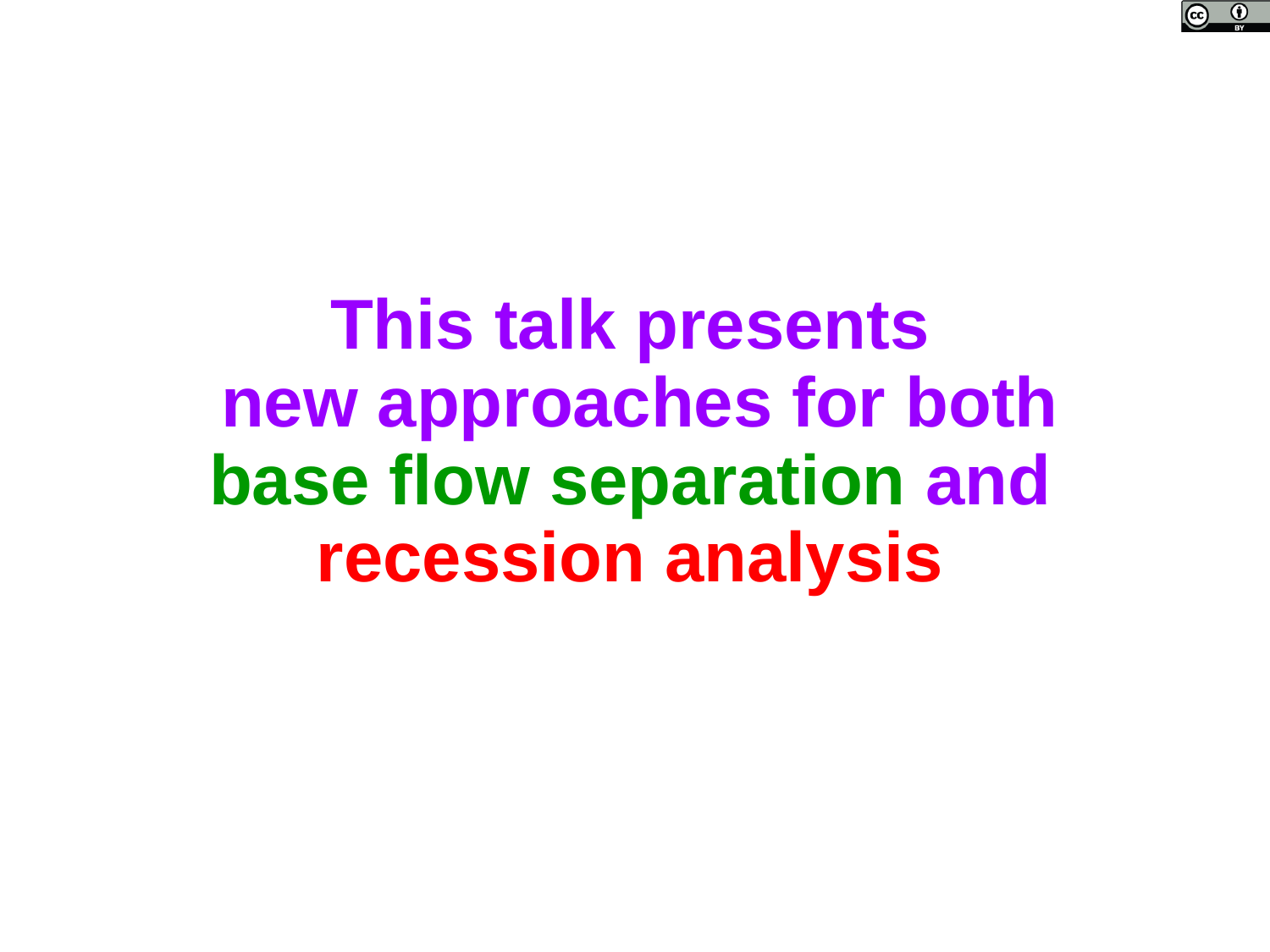

This talk presents
 new approaches for both
base flow separation and
recession analysis